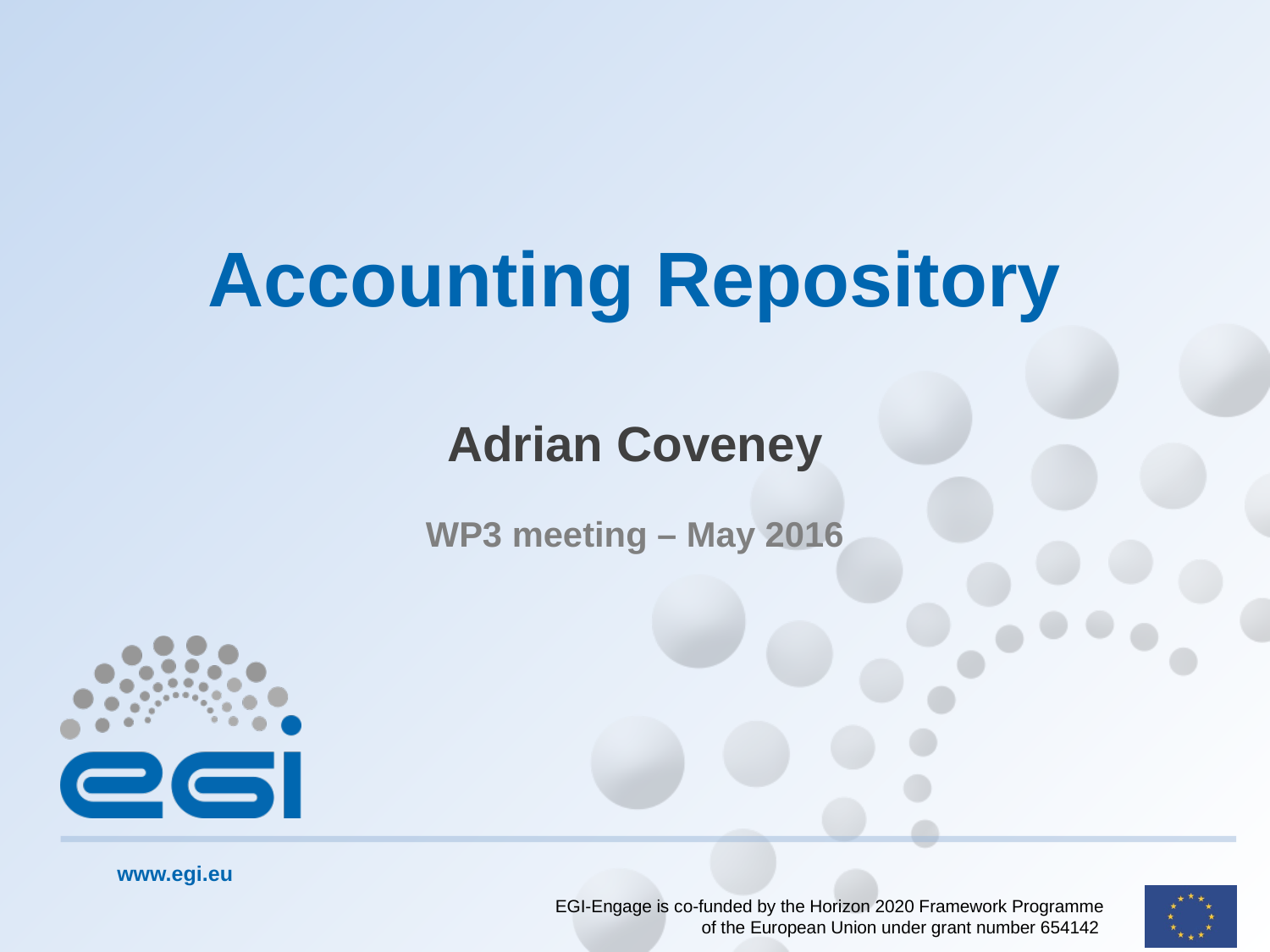

# Accounting Repository
Adrian Coveney
WP3 meeting – May 2016